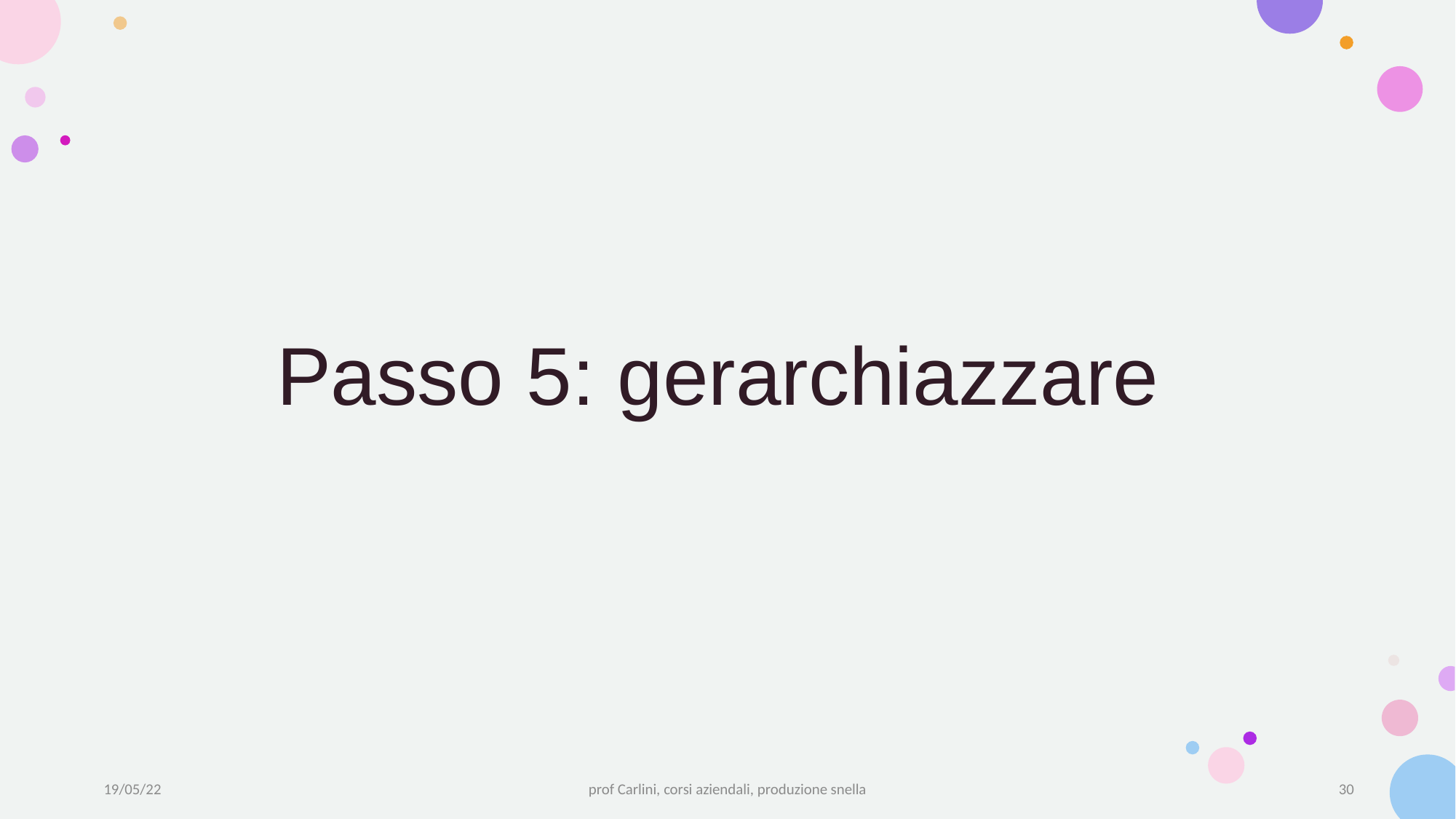

# Passo 5: gerarchiazzare
19/05/22
prof Carlini, corsi aziendali, produzione snella
30